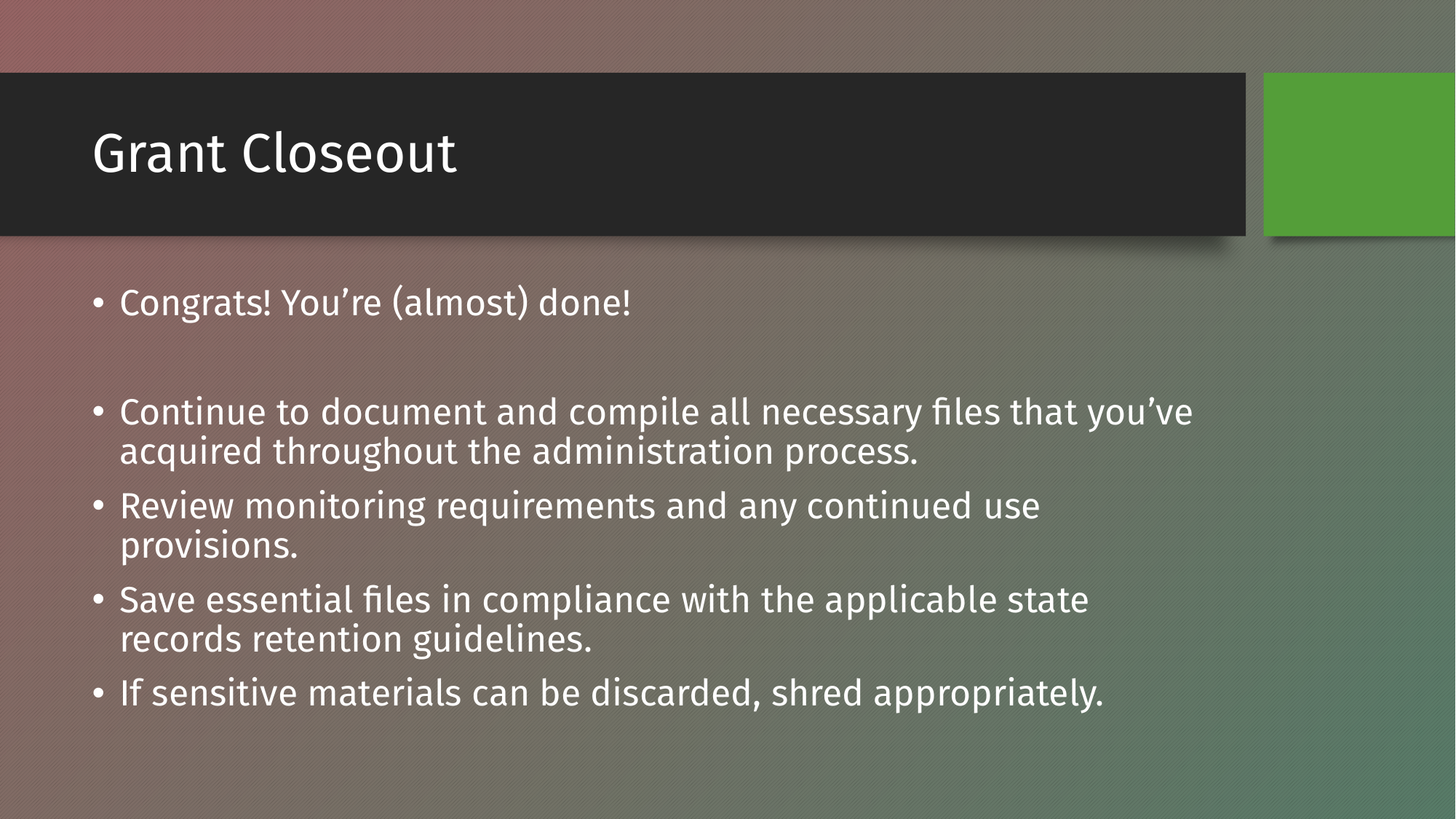

# Grant Closeout
Congrats! You’re (almost) done!

Continue to document and compile all necessary files that you’ve acquired throughout the administration process.
Review monitoring requirements and any continued use provisions.
Save essential files in compliance with the applicable state records retention guidelines.
If sensitive materials can be discarded, shred appropriately.